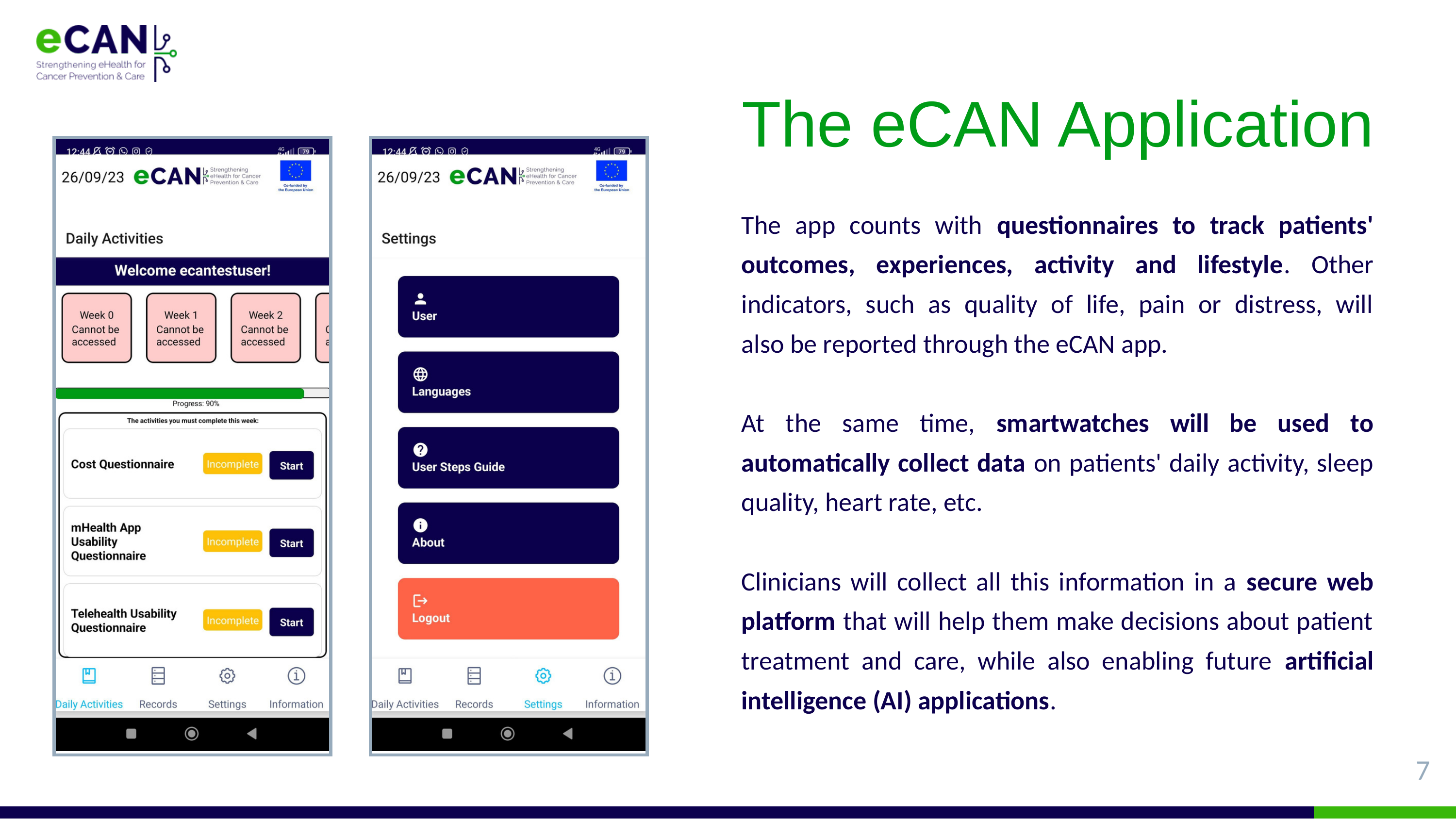

The eCAN Application

The app counts with questionnaires to track patients' outcomes, experiences, activity and lifestyle. Other indicators, such as quality of life, pain or distress, will also be reported through the eCAN app.

At the same time, smartwatches will be used to automatically collect data on patients' daily activity, sleep quality, heart rate, etc.

Clinicians will collect all this information in a secure web platform that will help them make decisions about patient treatment and care, while also enabling future artificial intelligence (AI) applications.
7